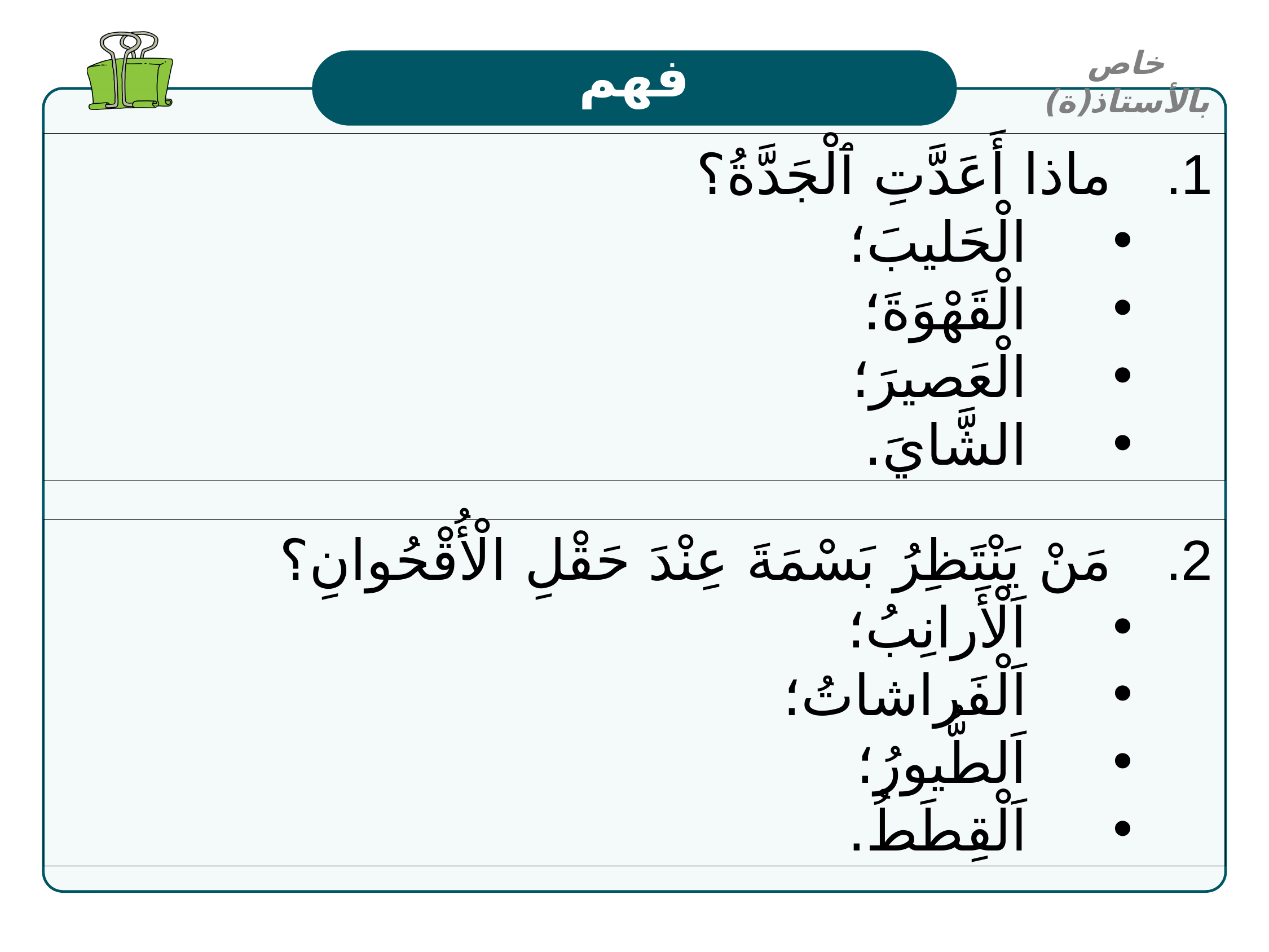

خاص بالأستاذ(ة)
فهم
ماذا أَعَدَّتِ ٱلْجَدَّةُ؟
الْحَليبَ؛
الْقَهْوَةَ؛
الْعَصيرَ؛
الشَّايَ.
مَنْ يَنْتَظِرُ بَسْمَةَ عِنْدَ حَقْلِ الْأُقْحُوانِ؟
اَلْأَرانِبُ؛
اَلْفَراشاتُ؛
اَلطُّيورُ؛
اَلْقِطَطُ.